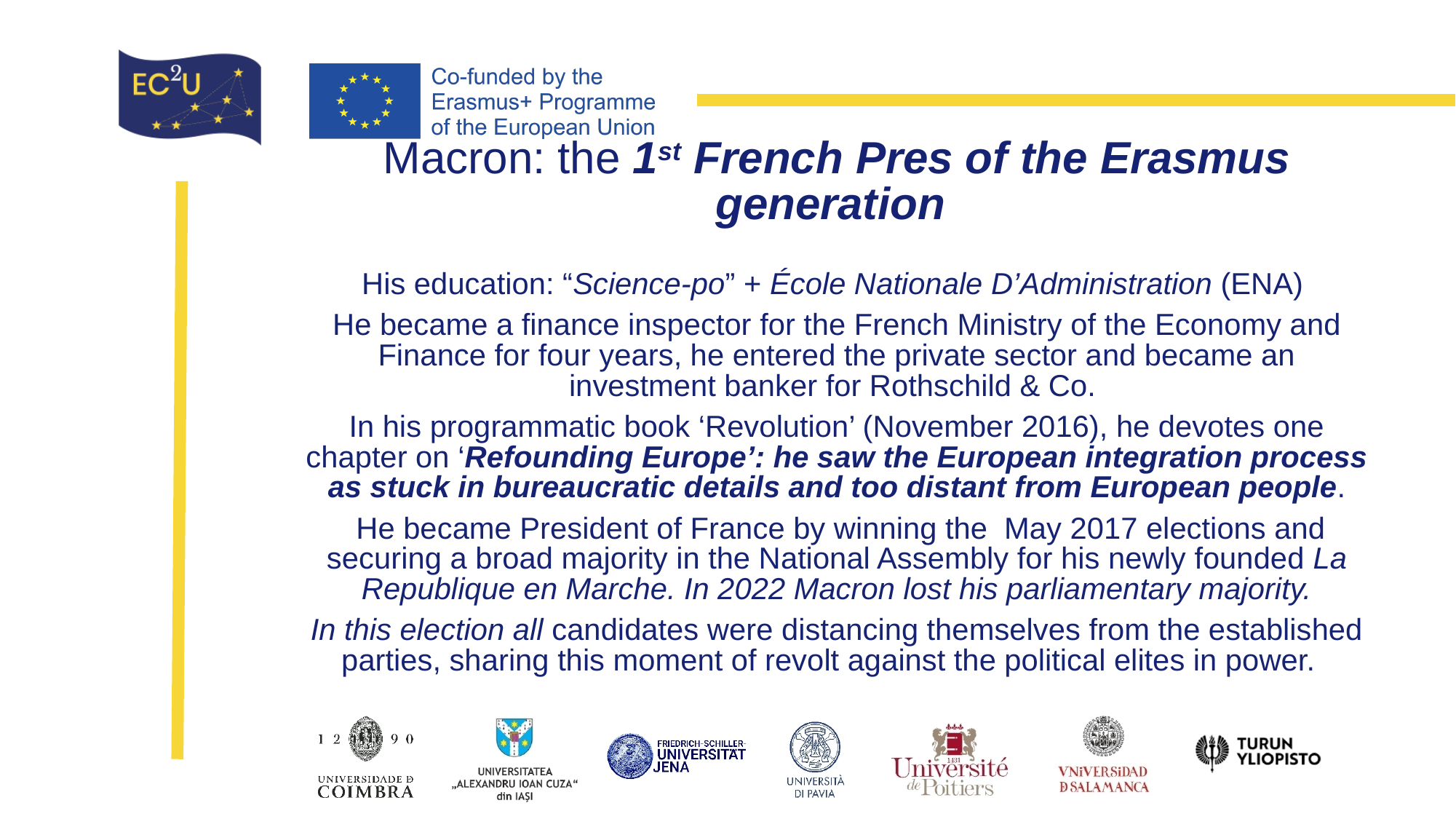

# Macron: the 1st French Pres of the Erasmus generation
His education: “Science-po” + École Nationale D’Administration (ENA)
He became a finance inspector for the French Min­istry of the Economy and Finance for four years, he entered the private sector and became an investment banker for Rothschild & Co.
In his programmatic book ‘Revolution’ (November 2016), he devotes one chapter on ‘Refounding Europe’: he saw the European integration process as stuck in bureaucratic details and too distant from European people.
 He became President of France by winning the  May 2017 elections and securing a broad majority in the National Assembly for his newly founded La Republique en Marche. In 2022 Macron lost his parliamentary majority.
In this election all candidates were distancing themselves from the established parties, sharing this moment of revolt against the political elites in power.